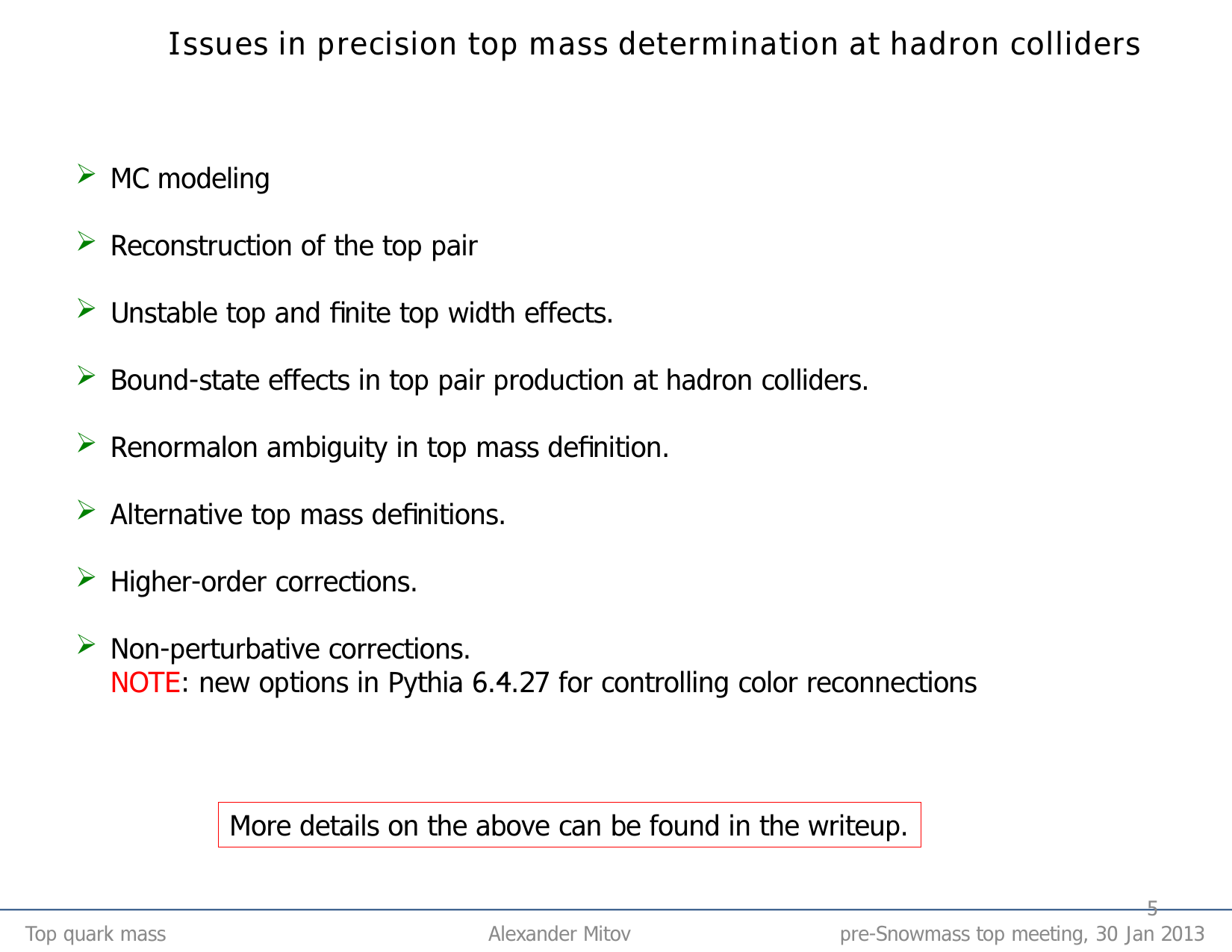

Issues in precision top mass determination at hadron colliders
 MC modeling

 Reconstruction of the top pair

 Unstable top and finite top width effects.

 Bound-state effects in top pair production at hadron colliders.

 Renormalon ambiguity in top mass definition.

 Alternative top mass definitions.

 Higher-order corrections.

 Non-perturbative corrections.
    NOTE: new options in Pythia 6.4.27 for controlling color reconnections
More details on the above can be found in the writeup.
5
Top quark mass                                                   Alexander Mitov                                 pre-Snowmass top meeting, 30 Jan 2013